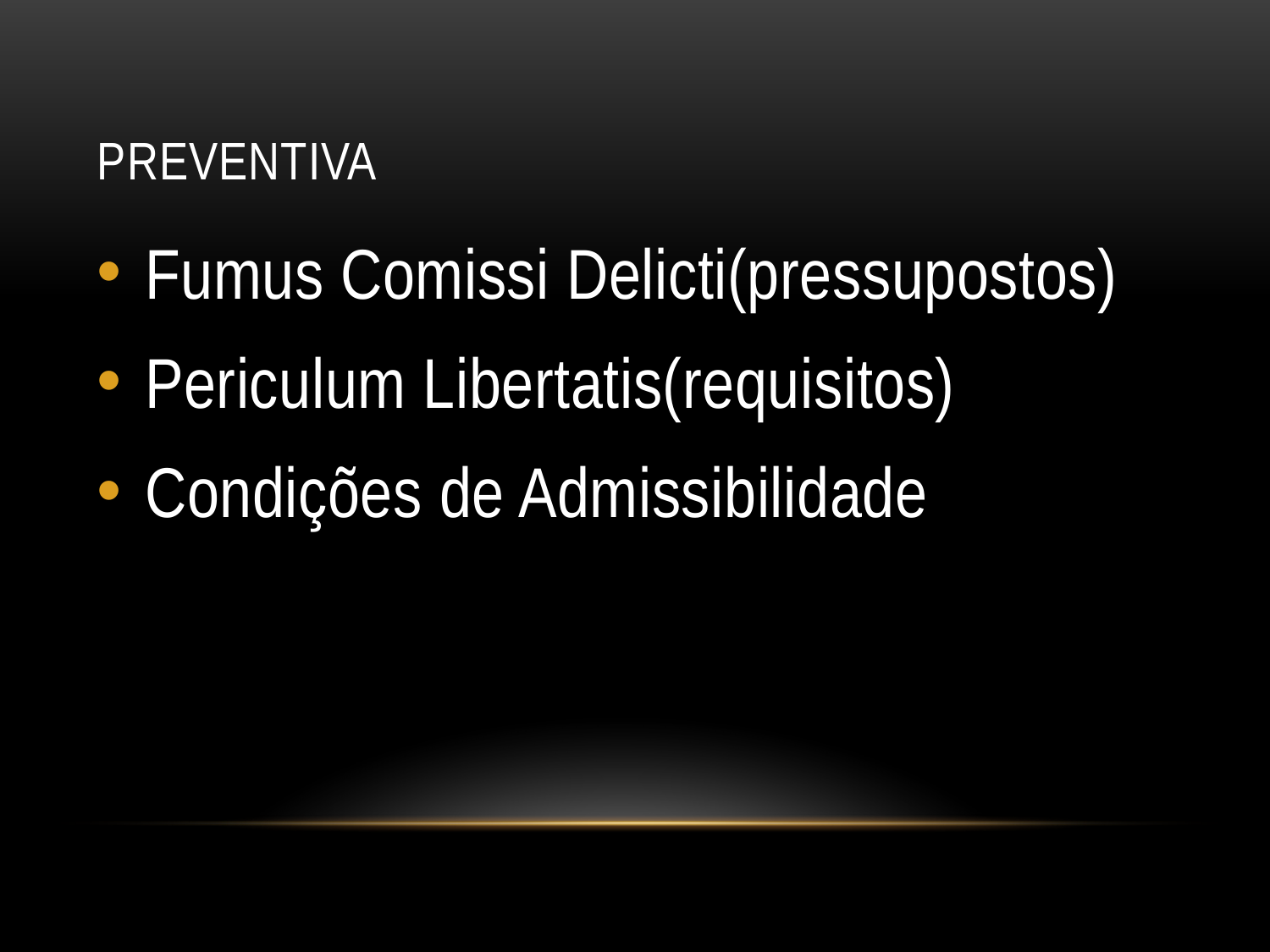

# preventiva
Fumus Comissi Delicti(pressupostos)
Periculum Libertatis(requisitos)
Condições de Admissibilidade